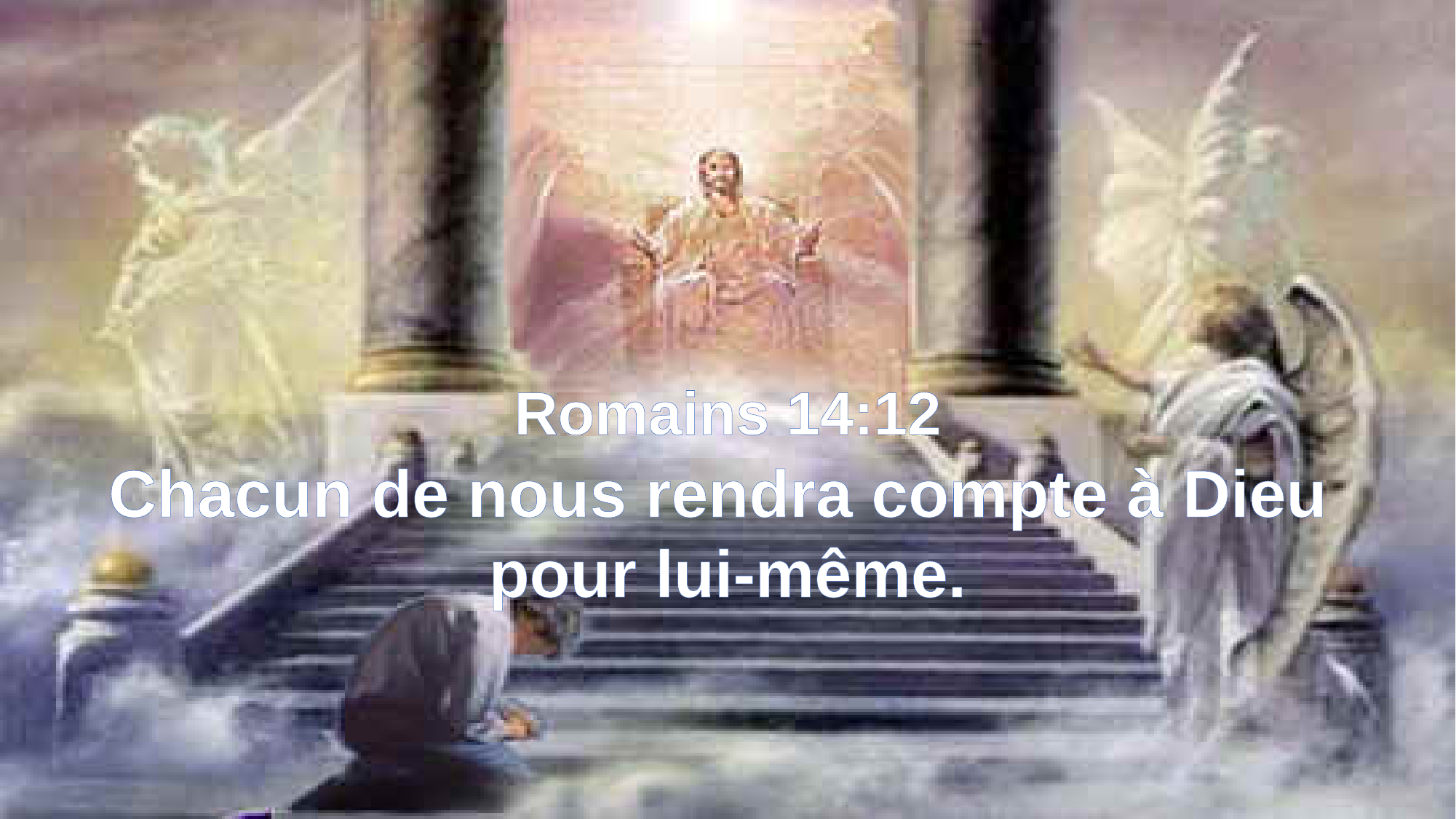

Romains 14:12

Chacun de nous rendra compte à Dieu
pour lui-même.